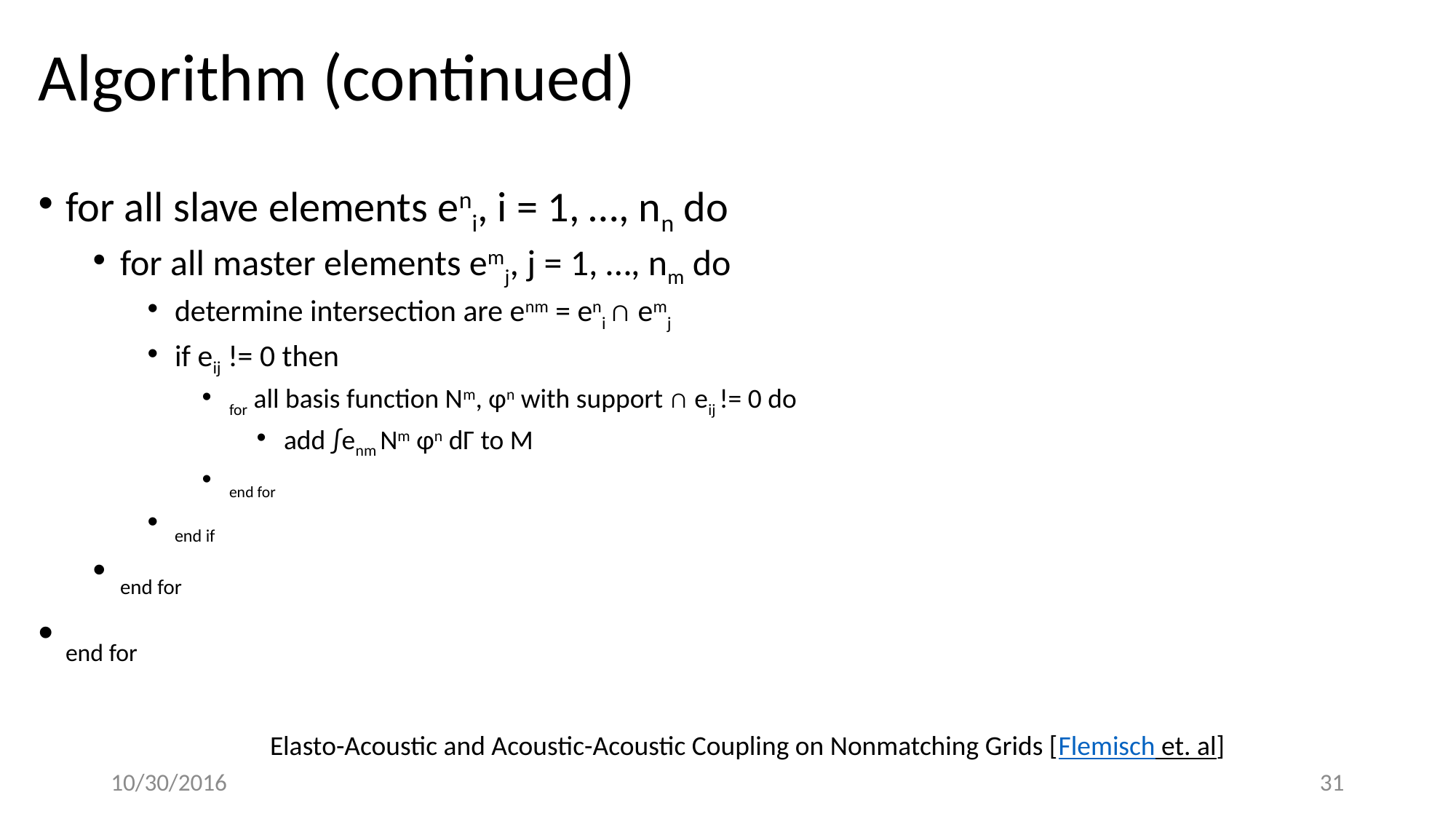

# Algorithm (continued)
for all slave elements eni, i = 1, …, nn do
for all master elements emj, j = 1, …, nm do
determine intersection are enm = eni ∩ emj
if eij != 0 then
for all basis function Nm, ɸn with support ∩ eij != 0 do
add ∫enm Nm ɸn dΓ to M
end for
end if
end for
end for
Elasto-Acoustic and Acoustic-Acoustic Coupling on Nonmatching Grids [Flemisch et. al]
10/30/2016
31